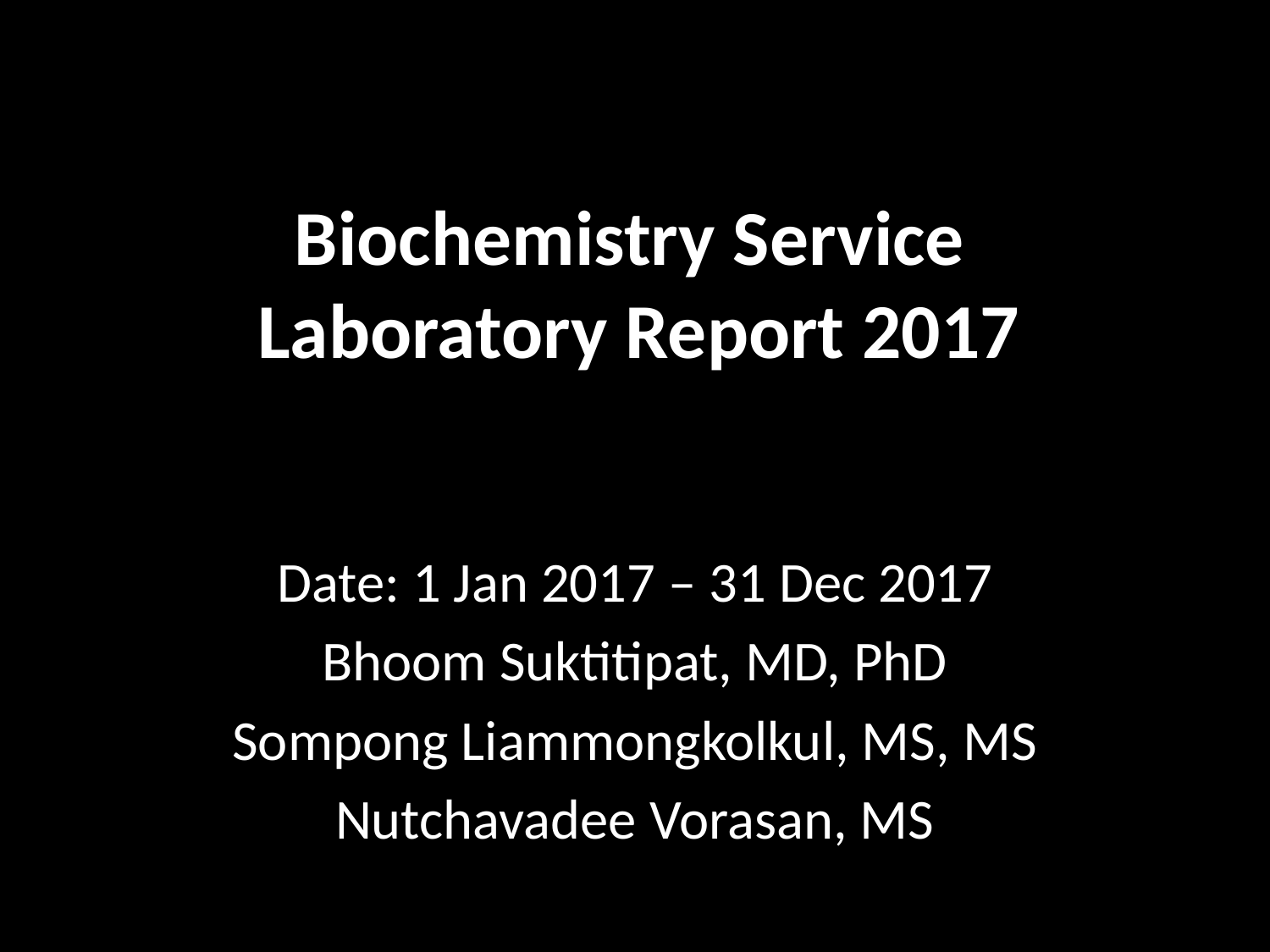

# Biochemistry Service Laboratory Report 2017
Date: 1 Jan 2017 – 31 Dec 2017
Bhoom Suktitipat, MD, PhD
Sompong Liammongkolkul, MS, MS
Nutchavadee Vorasan, MS